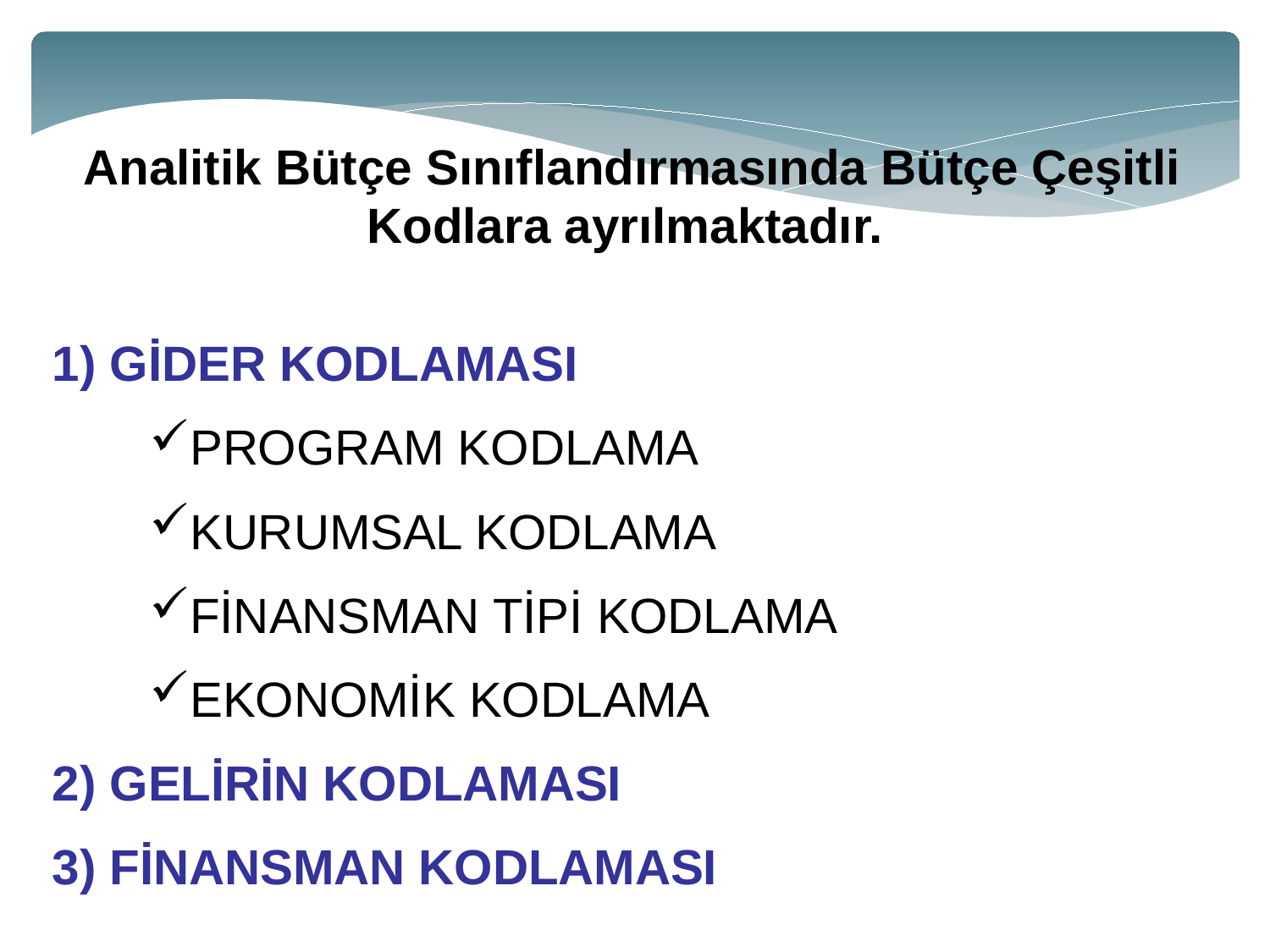

Analitik Bütçe Sınıflandırmasında Bütçe Çeşitli Kodlara ayrılmaktadır.
1) GİDER KODLAMASI
PROGRAM KODLAMA
KURUMSAL KODLAMA
FİNANSMAN TİPİ KODLAMA
EKONOMİK KODLAMA
2) GELİRİN KODLAMASI
3) FİNANSMAN KODLAMASI